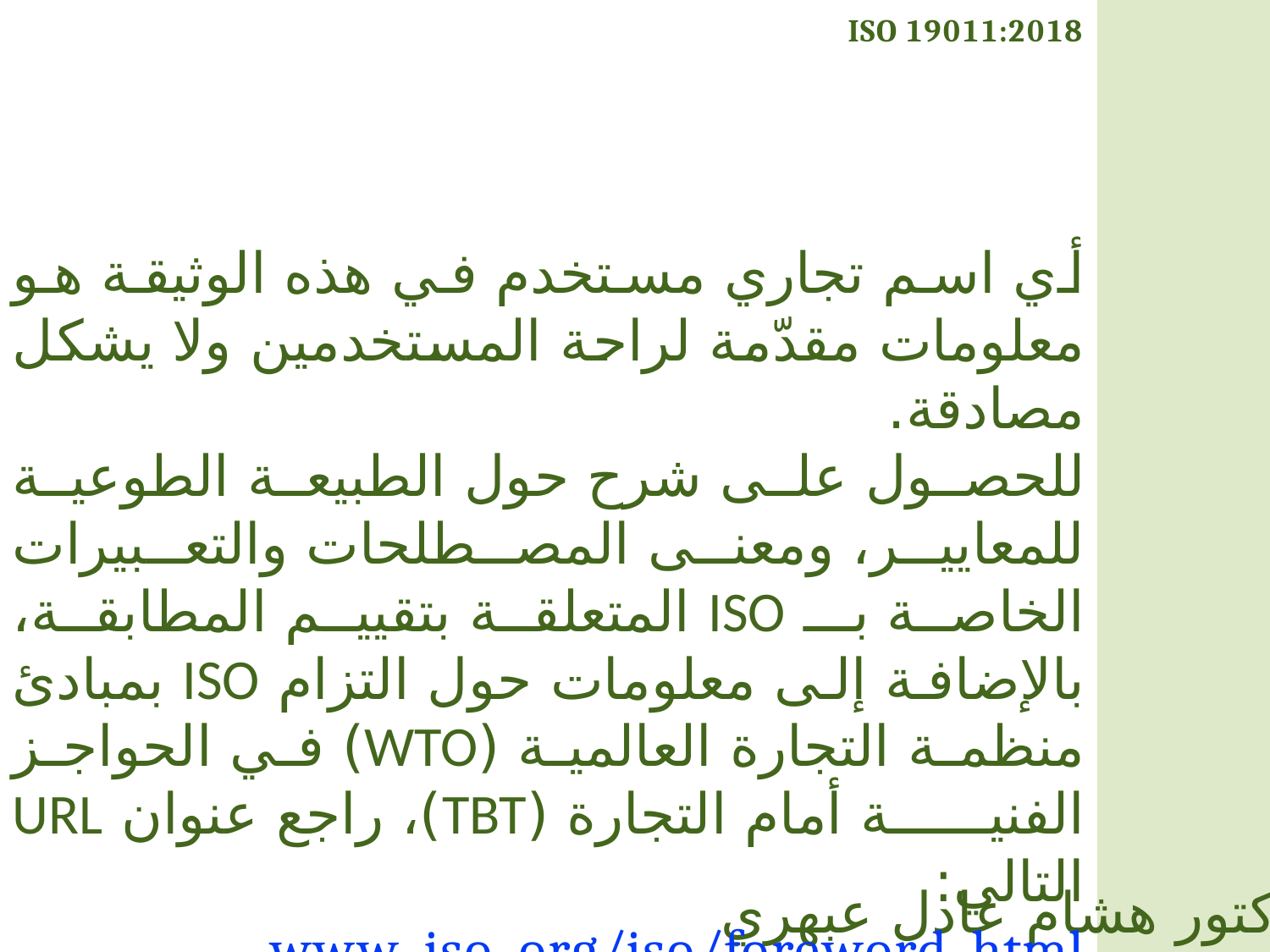

ISO 19011:2018
أي اسم تجاري مستخدم في هذه الوثيقة هو معلومات مقدّمة لراحة المستخدمين ولا يشكل مصادقة.
للحصول على شرح حول الطبيعة الطوعية للمعايير، ومعنى المصطلحات والتعبيرات الخاصة بـ ISO المتعلقة بتقييم المطابقة، بالإضافة إلى معلومات حول التزام ISO بمبادئ منظمة التجارة العالمية (WTO) في الحواجز الفنية أمام التجارة (TBT)، راجع عنوان URL التالي:
www .iso .org/iso/foreword .html.
الدكتور هشام عادل عبهري